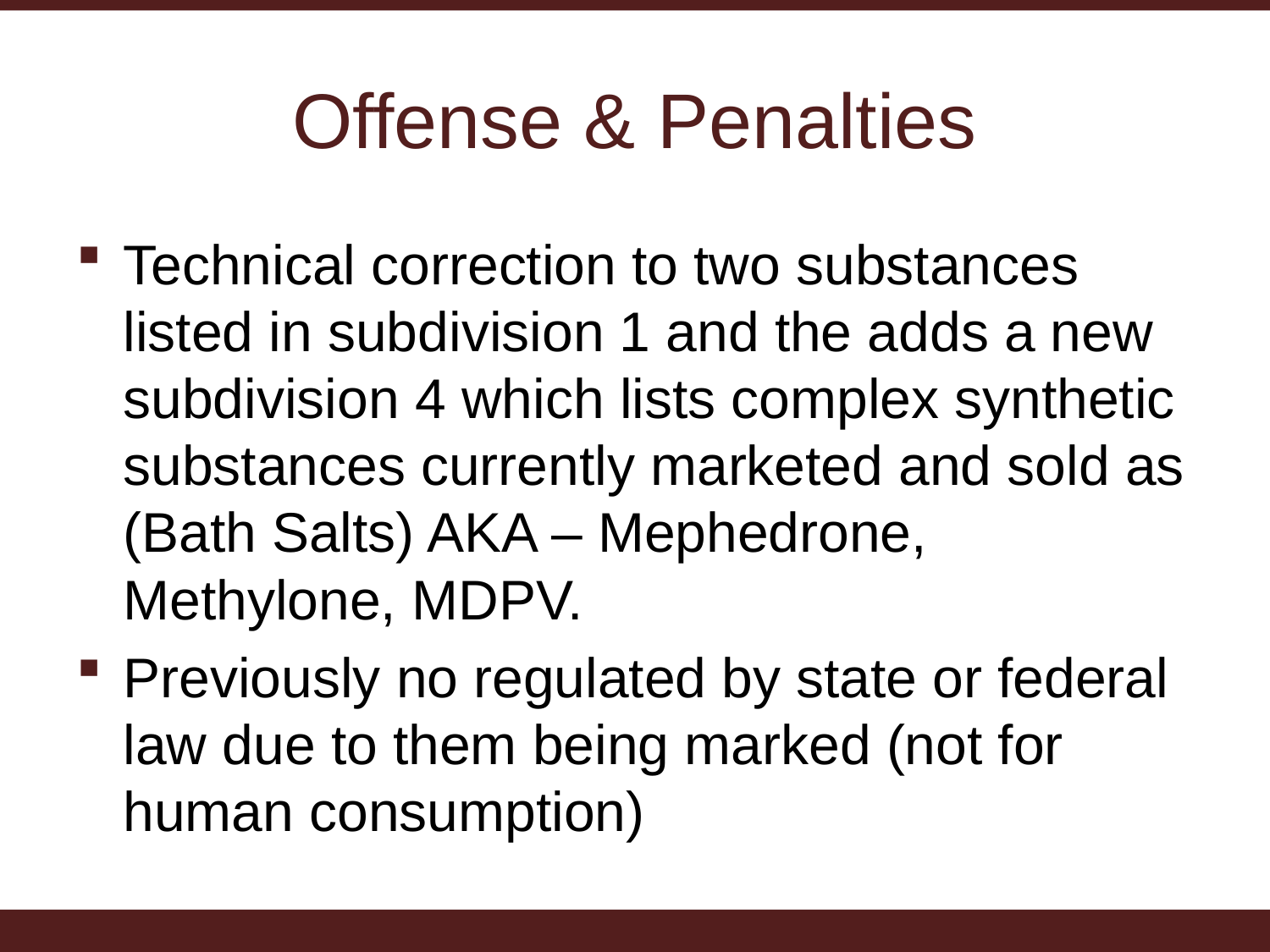

# Offense & Penalties
Technical correction to two substances listed in subdivision 1 and the adds a new subdivision 4 which lists complex synthetic substances currently marketed and sold as (Bath Salts) AKA – Mephedrone, Methylone, MDPV.
Previously no regulated by state or federal law due to them being marked (not for human consumption)